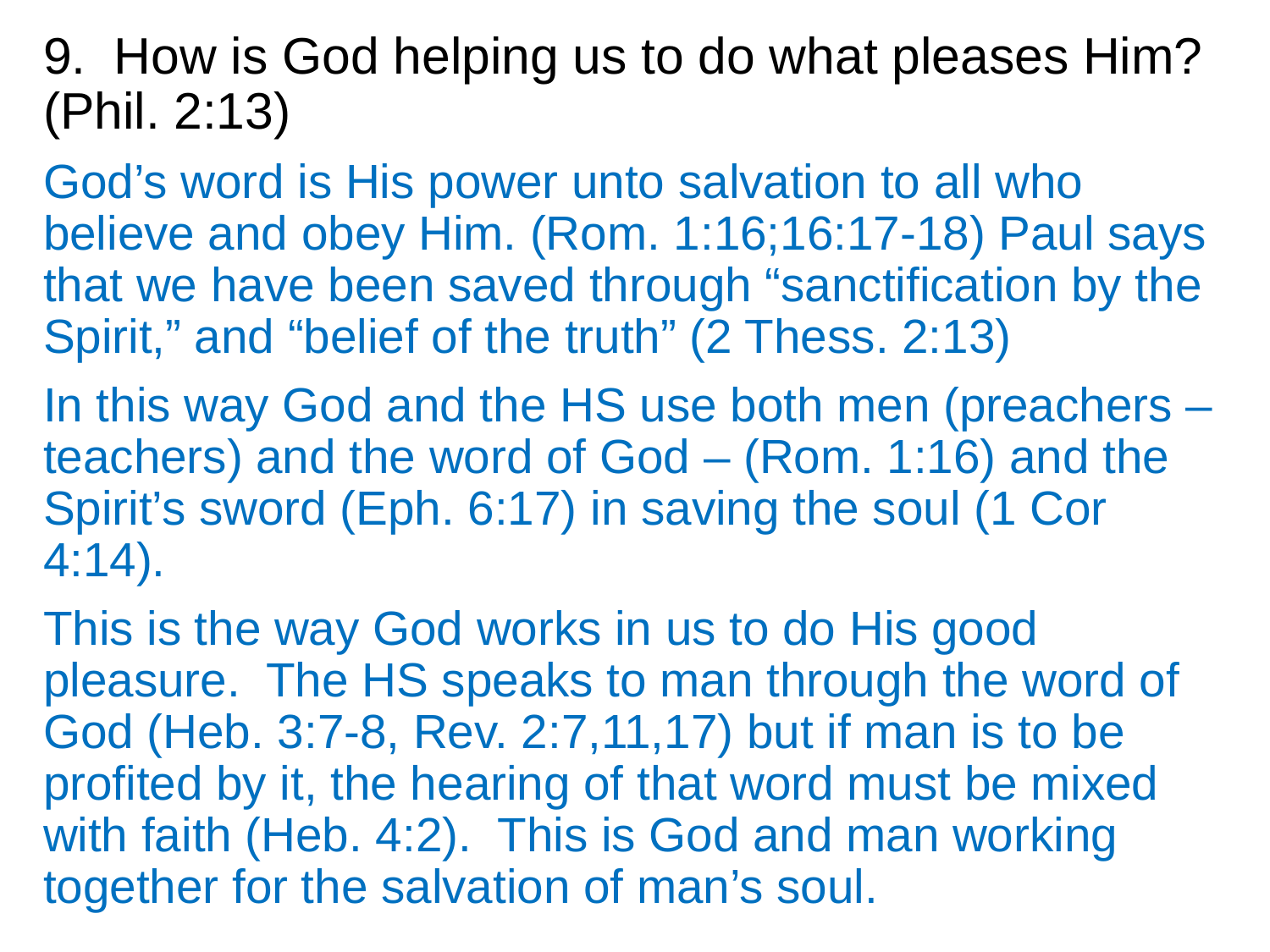

9.  How is God helping us to do what pleases Him? (Phil. 2:13)
God’s word is His power unto salvation to all who believe and obey Him. (Rom. 1:16;16:17-18) Paul says that we have been saved through “sanctification by the Spirit,” and “belief of the truth” (2 Thess. 2:13)
In this way God and the HS use both men (preachers – teachers) and the word of God – (Rom. 1:16) and the Spirit’s sword (Eph. 6:17) in saving the soul (1 Cor 4:14).
This is the way God works in us to do His good pleasure.  The HS speaks to man through the word of God (Heb. 3:7-8, Rev. 2:7,11,17) but if man is to be profited by it, the hearing of that word must be mixed with faith (Heb. 4:2).  This is God and man working together for the salvation of man’s soul.